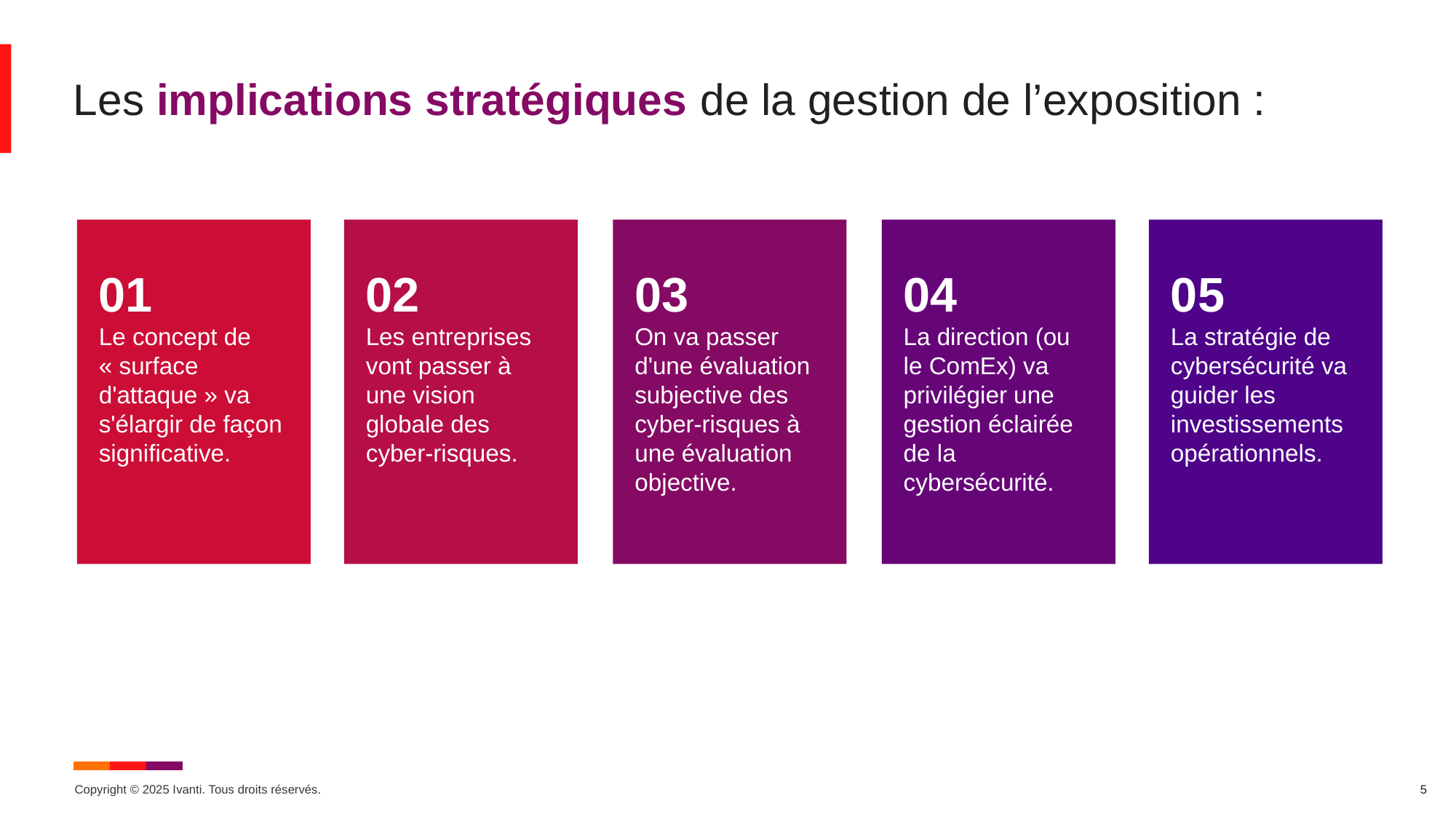

# Les implications stratégiques de la gestion de l’exposition :
01
Le concept de « surface d'attaque » va s'élargir de façon significative.
02
Les entreprises vont passer à une vision globale des cyber-risques.

03
On va passer d'une évaluation subjective des cyber-risques à une évaluation objective.
04
La direction (ou le ComEx) va privilégier une gestion éclairée de la cybersécurité.
05
La stratégie de cybersécurité va guider les investissements opérationnels.